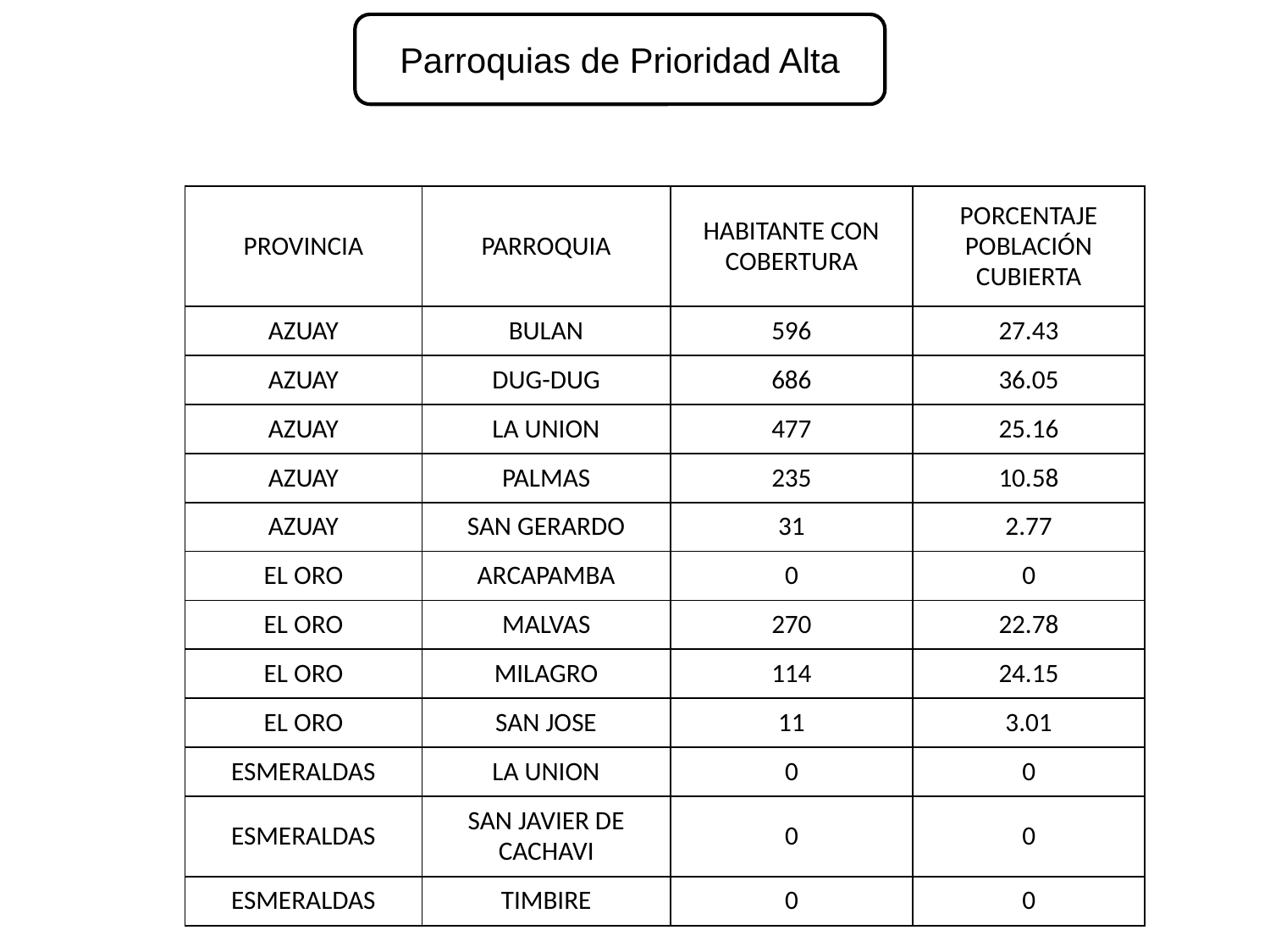

Parroquias de Prioridad Alta
| PROVINCIA | PARROQUIA | HABITANTE CON COBERTURA | PORCENTAJE POBLACIÓN CUBIERTA |
| --- | --- | --- | --- |
| AZUAY | BULAN | 596 | 27.43 |
| AZUAY | DUG-DUG | 686 | 36.05 |
| AZUAY | LA UNION | 477 | 25.16 |
| AZUAY | PALMAS | 235 | 10.58 |
| AZUAY | SAN GERARDO | 31 | 2.77 |
| EL ORO | ARCAPAMBA | 0 | 0 |
| EL ORO | MALVAS | 270 | 22.78 |
| EL ORO | MILAGRO | 114 | 24.15 |
| EL ORO | SAN JOSE | 11 | 3.01 |
| ESMERALDAS | LA UNION | 0 | 0 |
| ESMERALDAS | SAN JAVIER DE CACHAVI | 0 | 0 |
| ESMERALDAS | TIMBIRE | 0 | 0 |